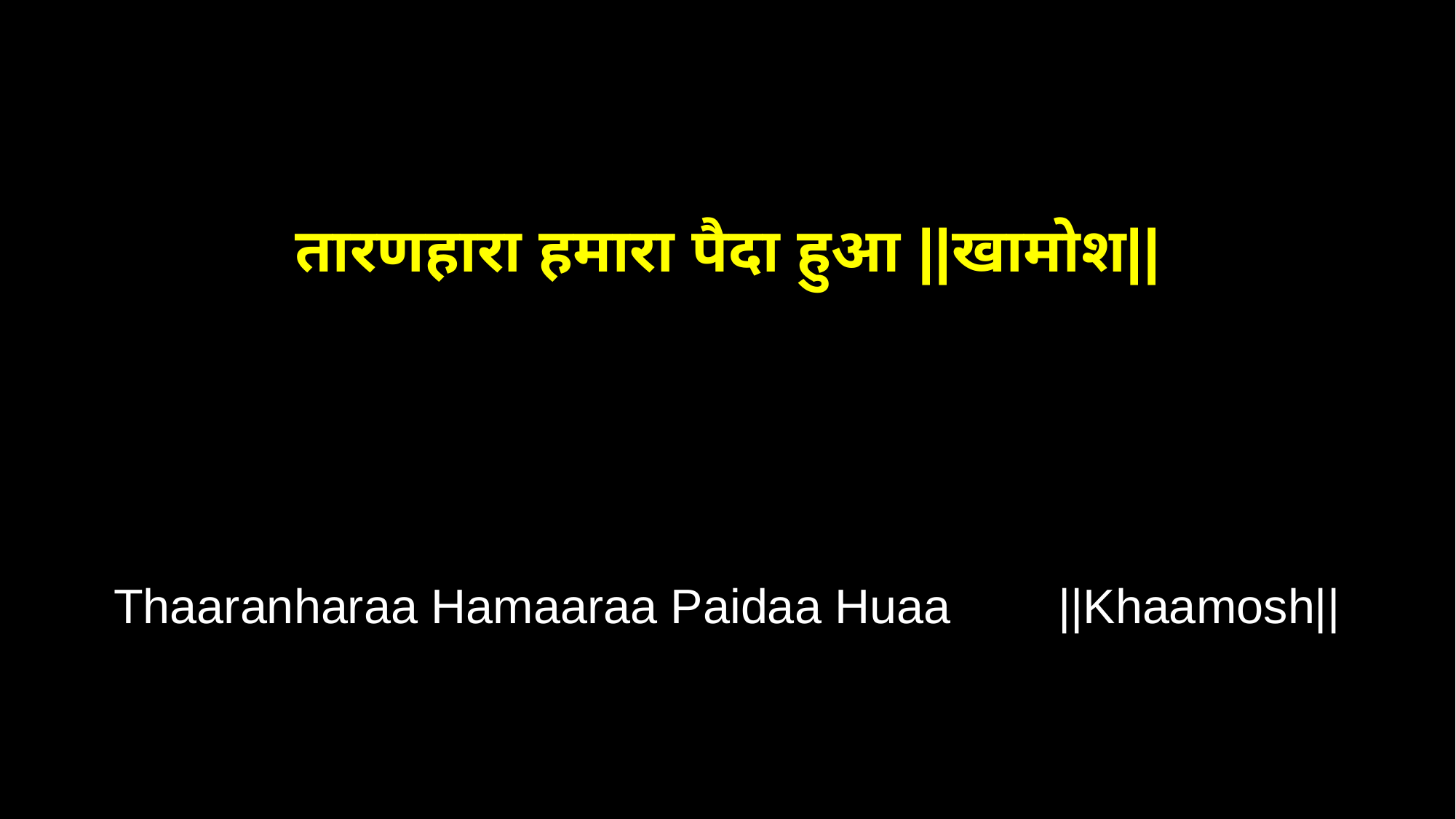

तारणहारा हमारा पैदा हुआ ||खामोश||
Thaaranharaa Hamaaraa Paidaa Huaa        ||Khaamosh||